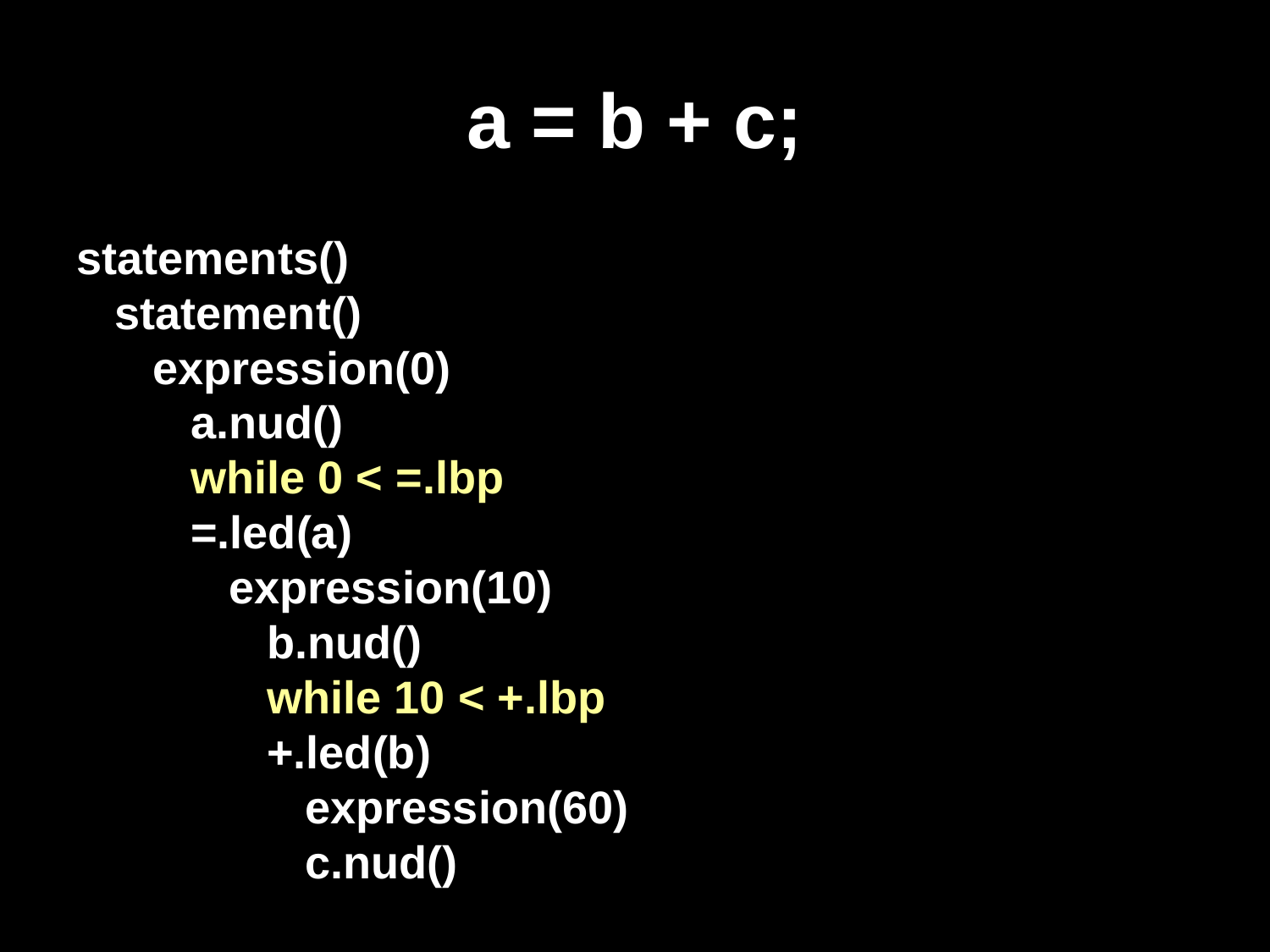

# a = b + c;
statements()
   statement()
      expression(0)
         a.nud()
         while 0 < =.lbp
         =.led(a)
            expression(10)
               b.nud()
               while 10 < +.lbp
               +.led(b)
                  expression(60)
                  c.nud()